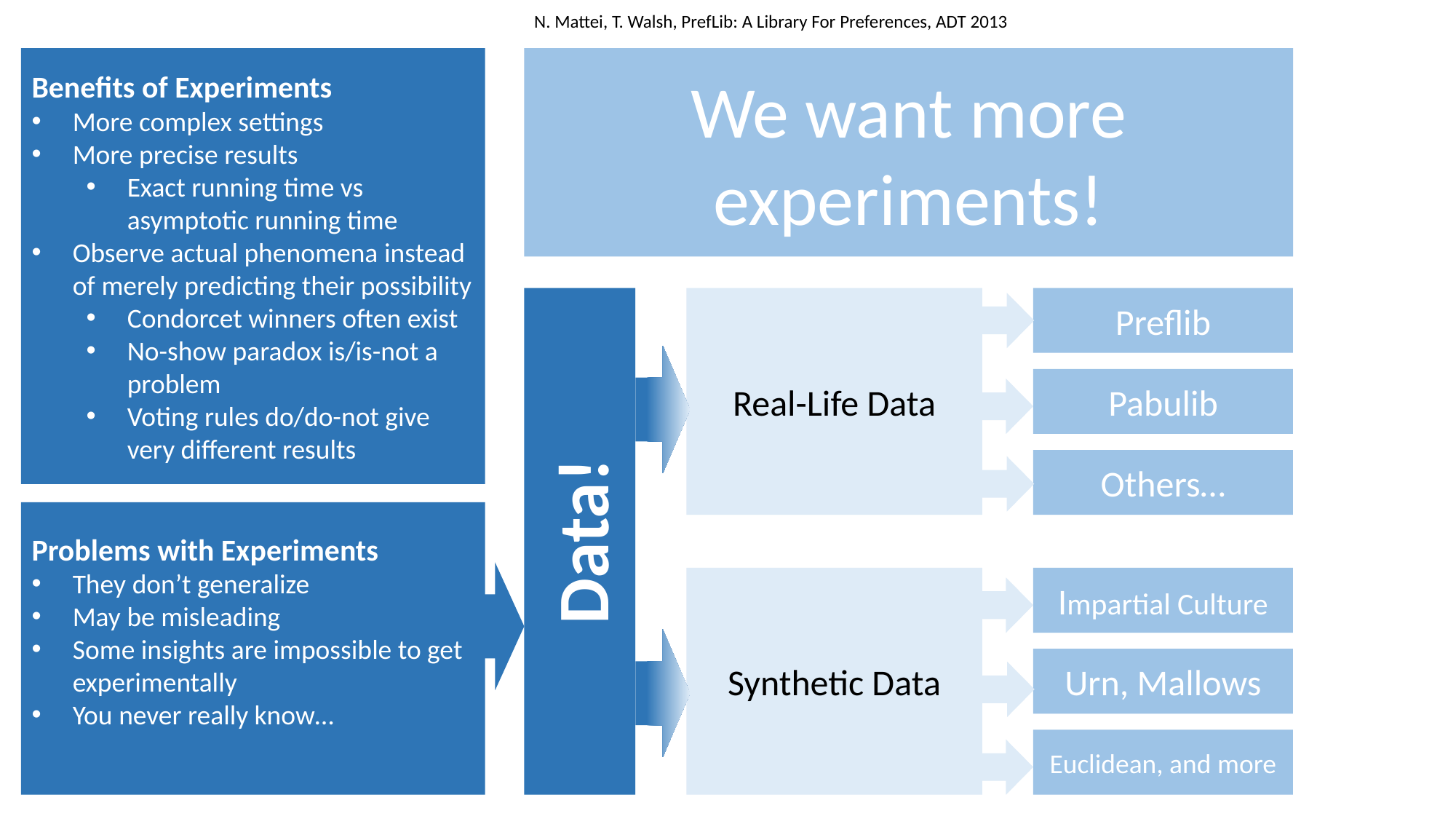

N. Mattei, T. Walsh, PrefLib: A Library For Preferences, ADT 2013
We want more experiments!
Benefits of Experiments
More complex settings
More precise results
Exact running time vs asymptotic running time
Observe actual phenomena instead of merely predicting their possibility
Condorcet winners often exist
No-show paradox is/is-not a problem
Voting rules do/do-not give very different results
Real-Life Data
Preflib

Pabulib

Others…

Data!
Problems with Experiments
They don’t generalize
May be misleading
Some insights are impossible to get experimentally
You never really know…

Synthetic Data
Impartial Culture

Urn, Mallows

Euclidean, and more